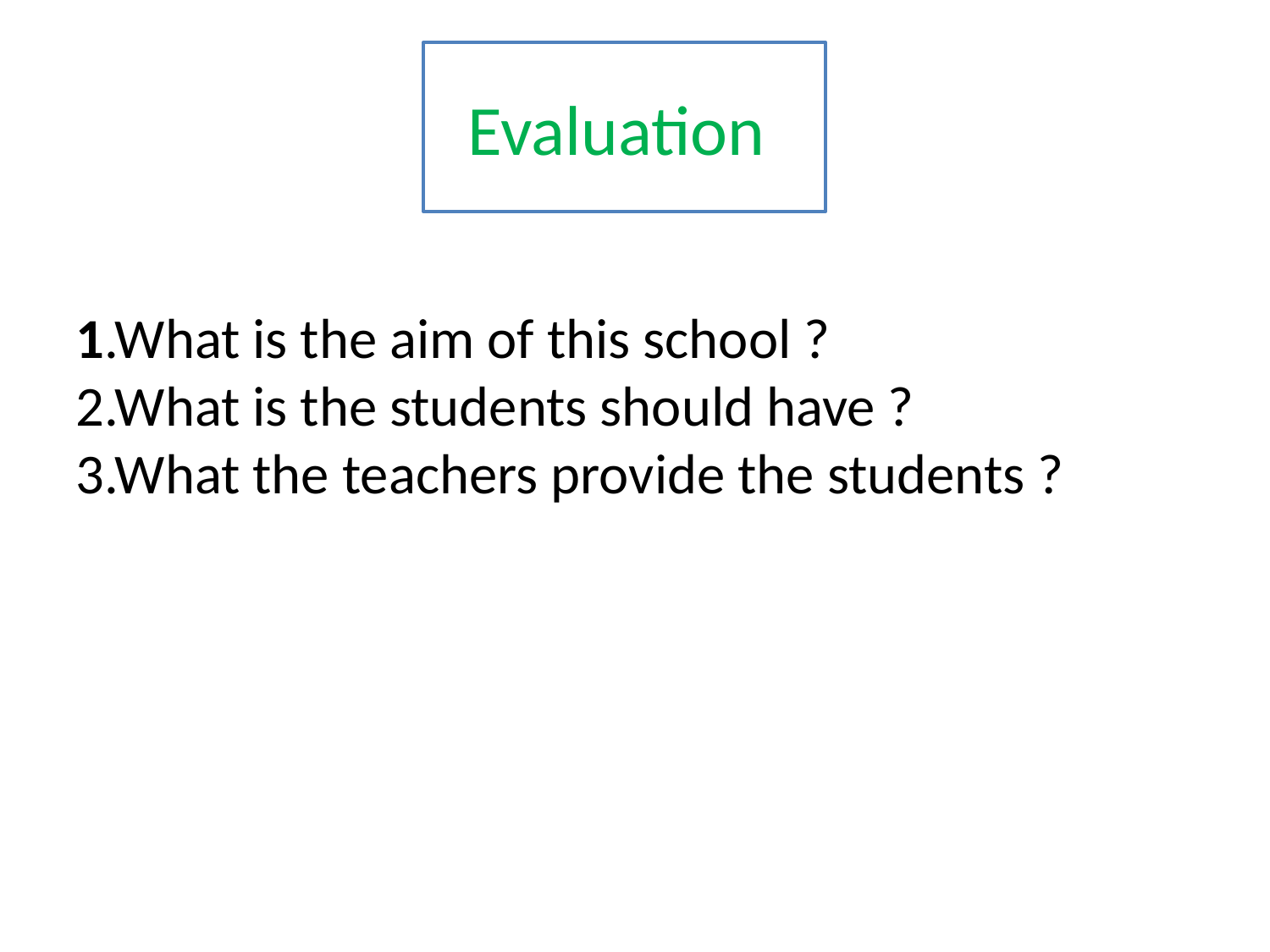

# Evaluation
1.What is the aim of this school ?
2.What is the students should have ?
3.What the teachers provide the students ?